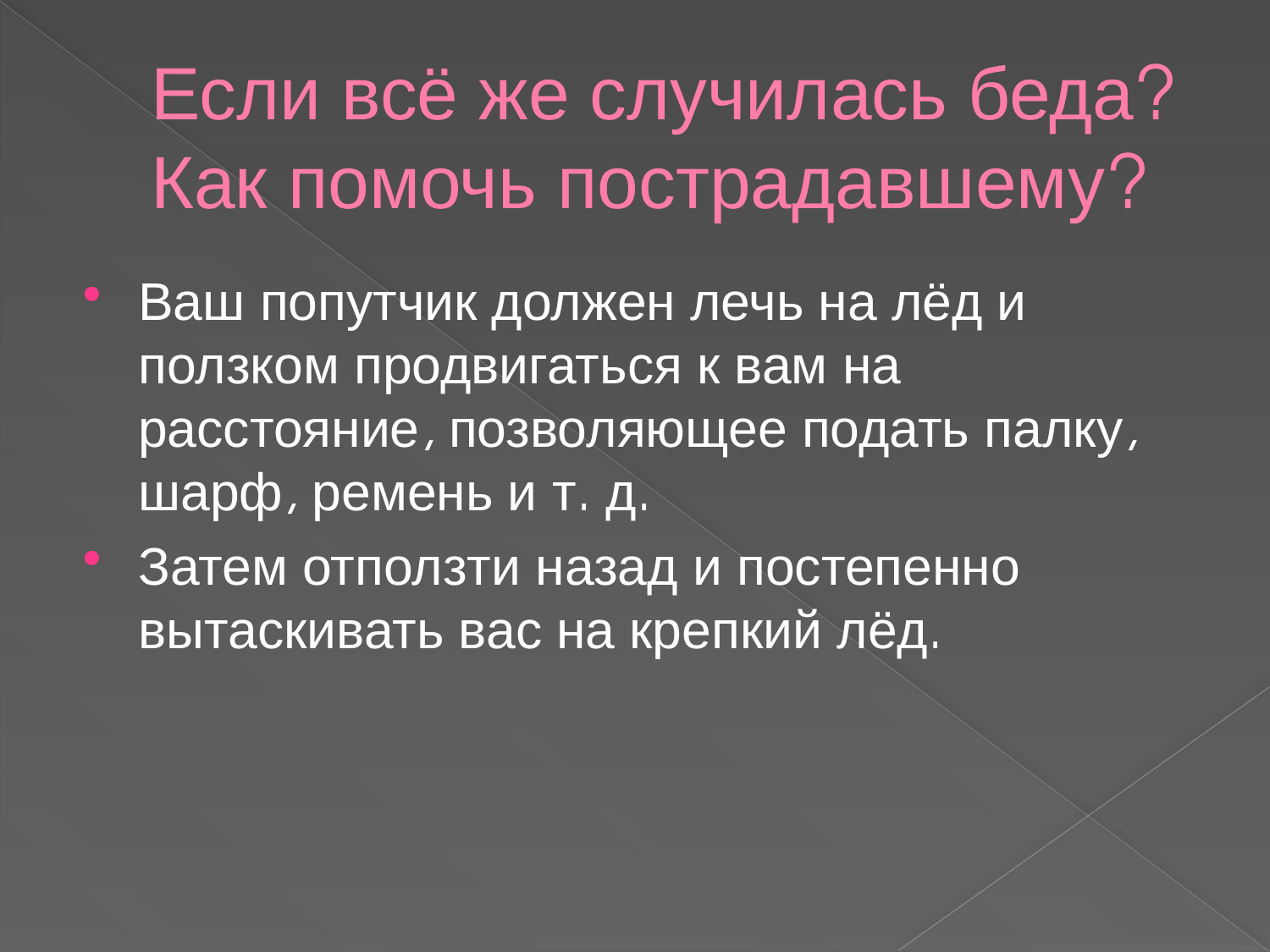

# Если всё же случилась беда? Как помочь пострадавшему?
Ваш попутчик должен лечь на лёд и ползком продвигаться к вам на расстояние, позволяющее подать палку, шарф, ремень и т. д.
Затем отползти назад и постепенно вытаскивать вас на крепкий лёд.